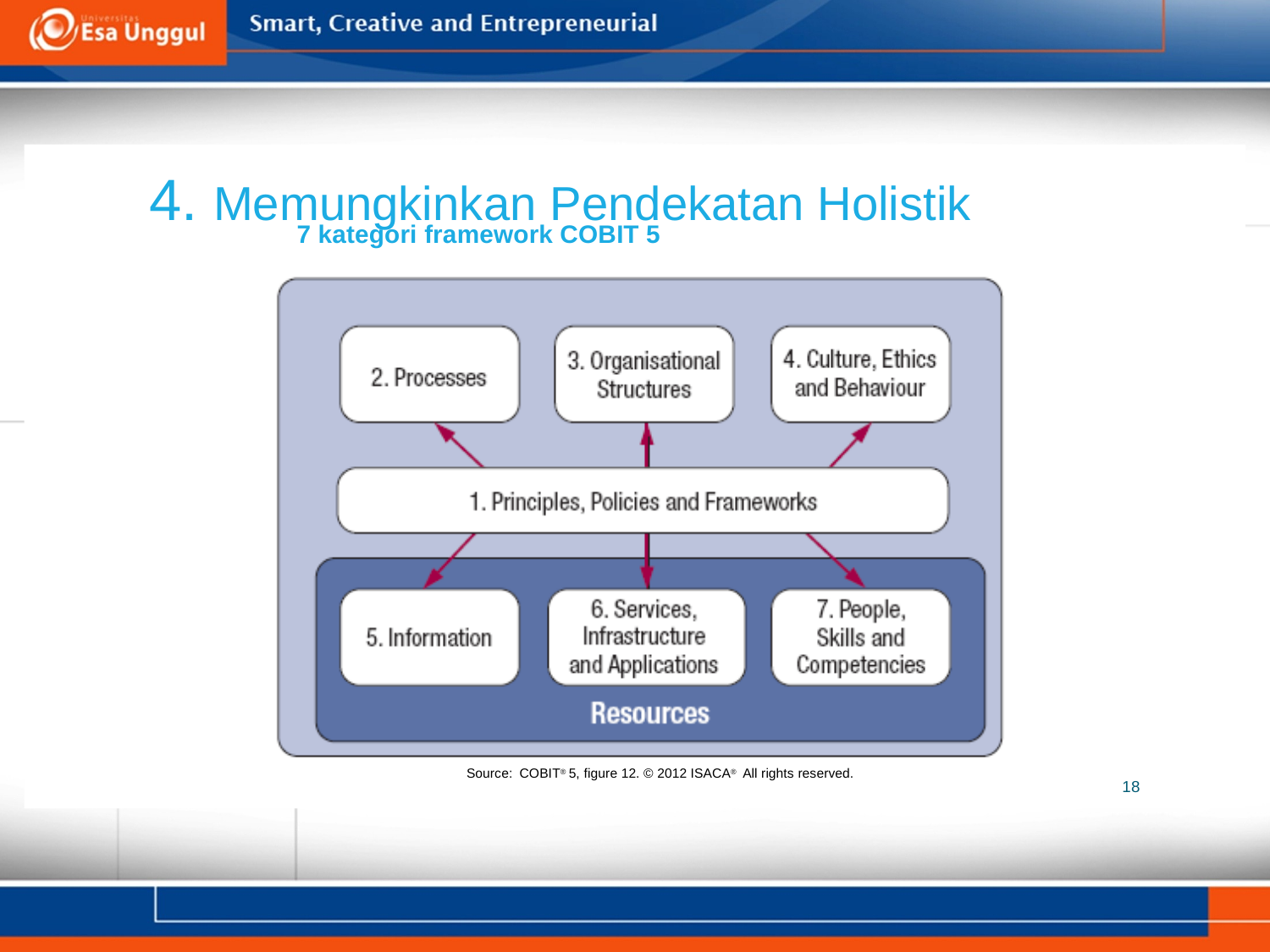

4. Memungkinkan Pendekatan Holistik
Source: COBIT® 5, figure 12. © 2012 ISACA®  All rights reserved.
7 kategori framework COBIT 5

18